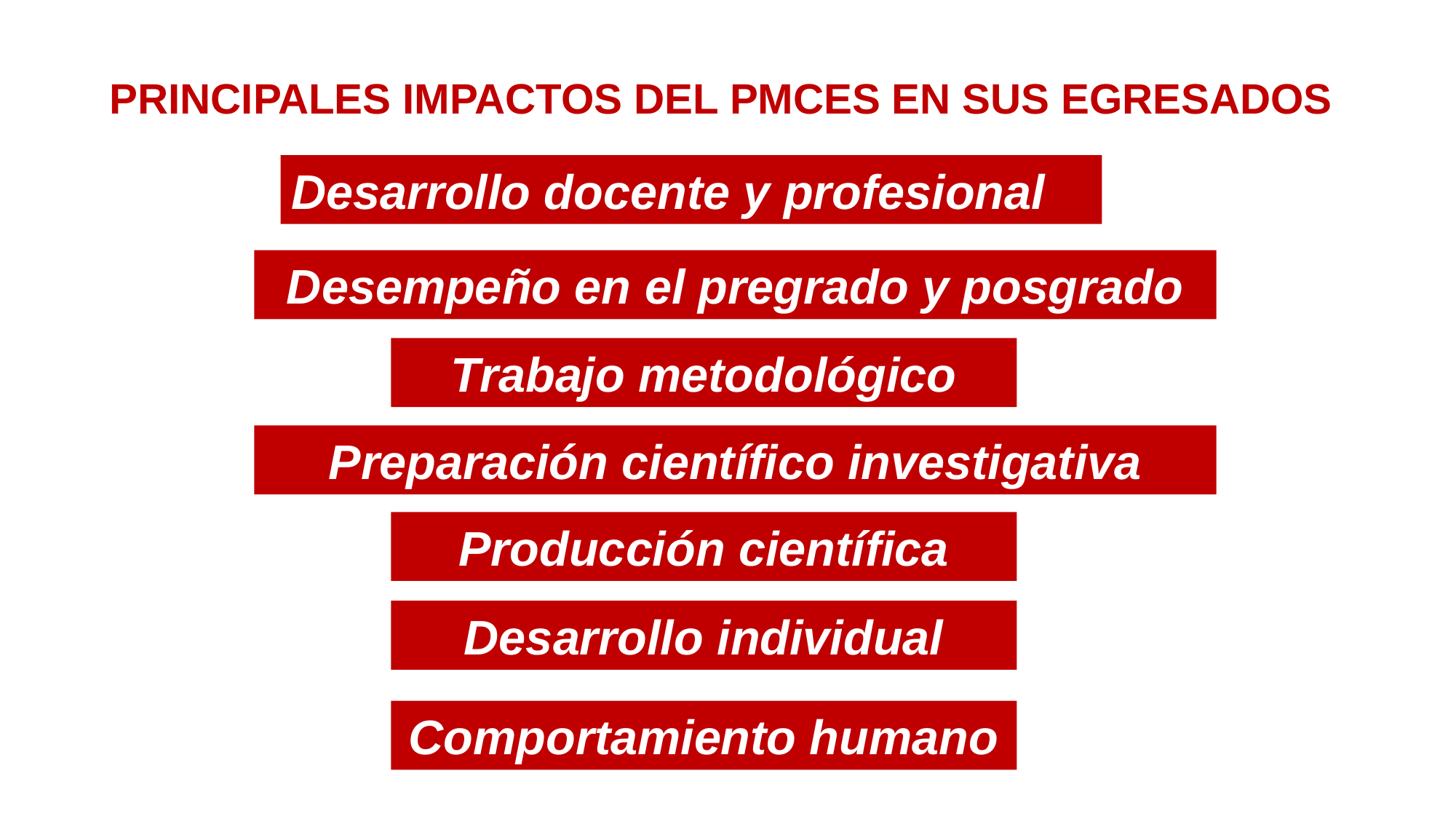

# PPRINCIPALES IMPACTOS DEL PMCES EN SUS EGRESADOS
Desarrollo docente y profesional
Desempeño en el pregrado y posgrado
Trabajo metodológico
Preparación científico investigativa
Producción científica
Desarrollo individual
Comportamiento humano